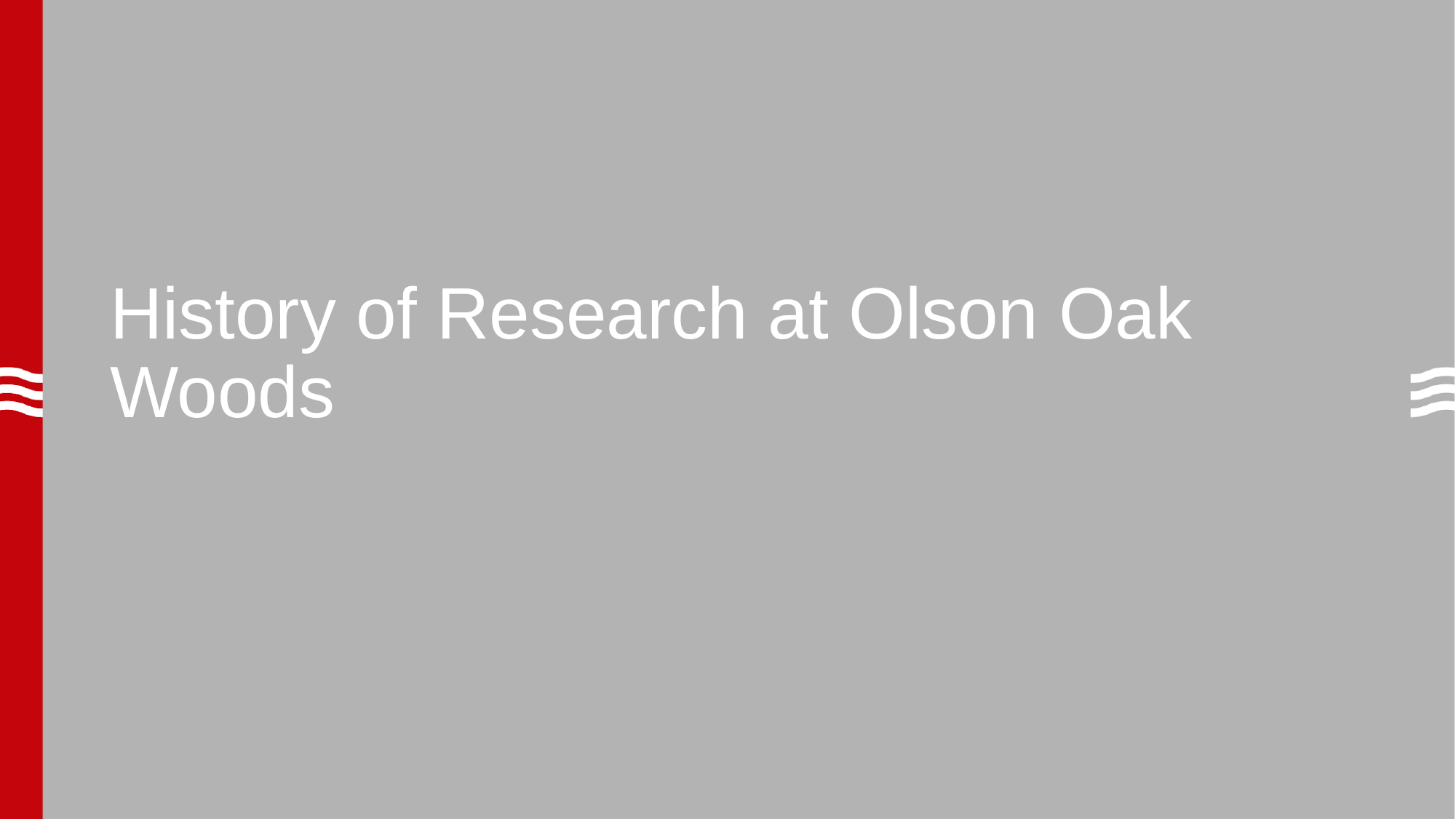

# History of Research at Olson Oak Woods